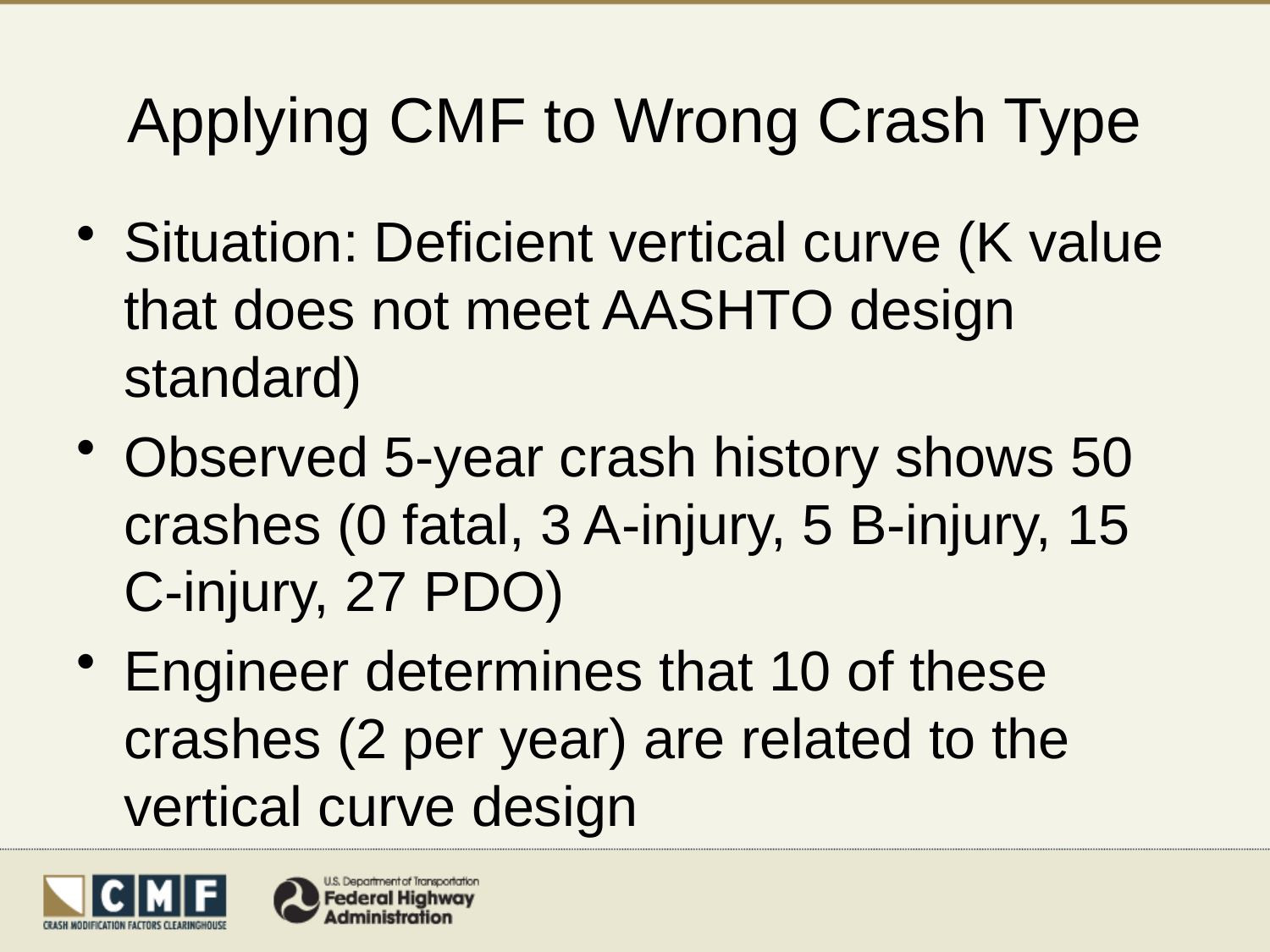

# Applying CMF to Wrong Crash Type
Situation: Deficient vertical curve (K value that does not meet AASHTO design standard)
Observed 5-year crash history shows 50 crashes (0 fatal, 3 A-injury, 5 B-injury, 15 C-injury, 27 PDO)
Engineer determines that 10 of these crashes (2 per year) are related to the vertical curve design